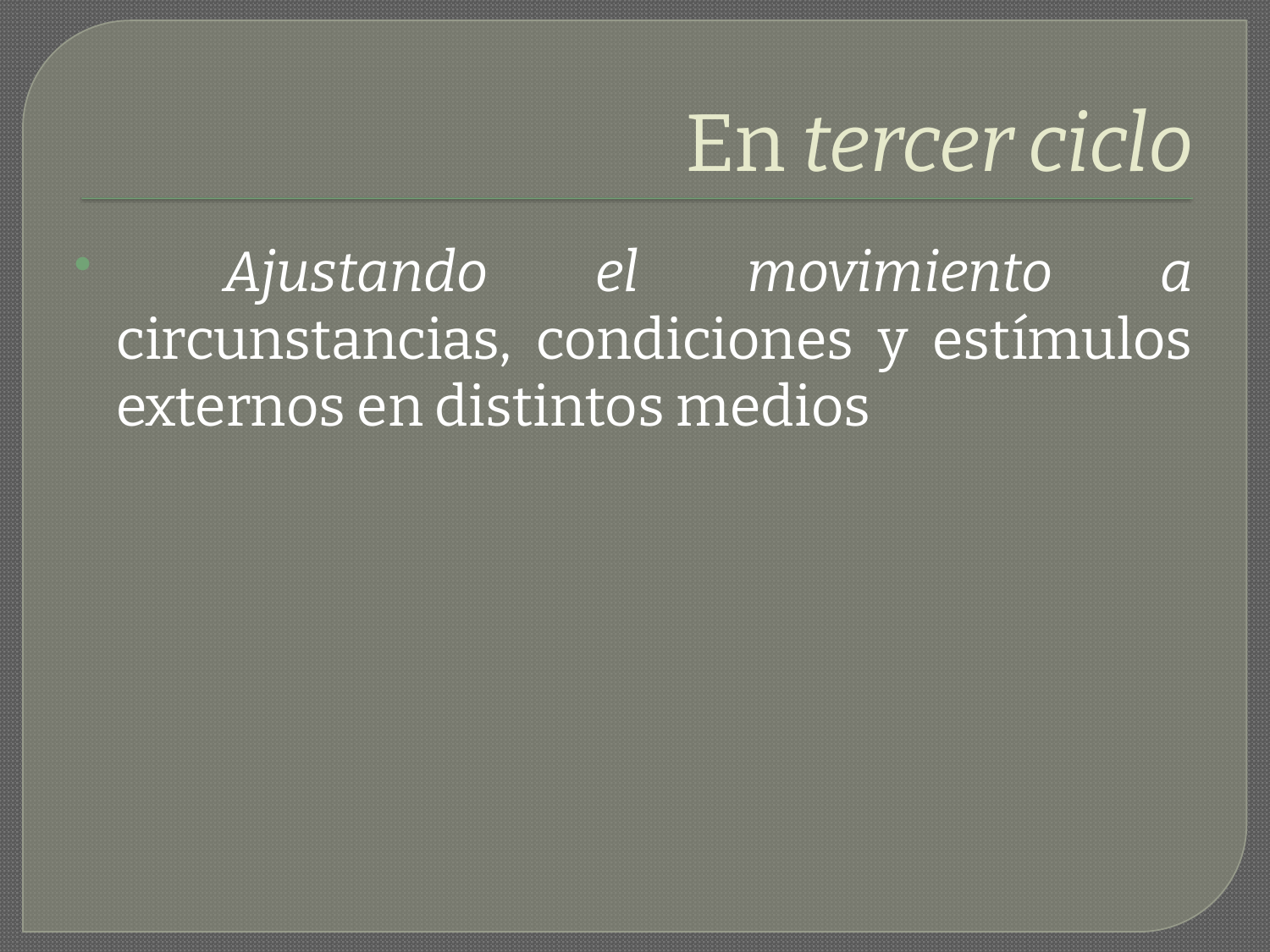

# En tercer ciclo
 Ajustando el movimiento a circunstancias, condiciones y estímulos externos en distintos medios